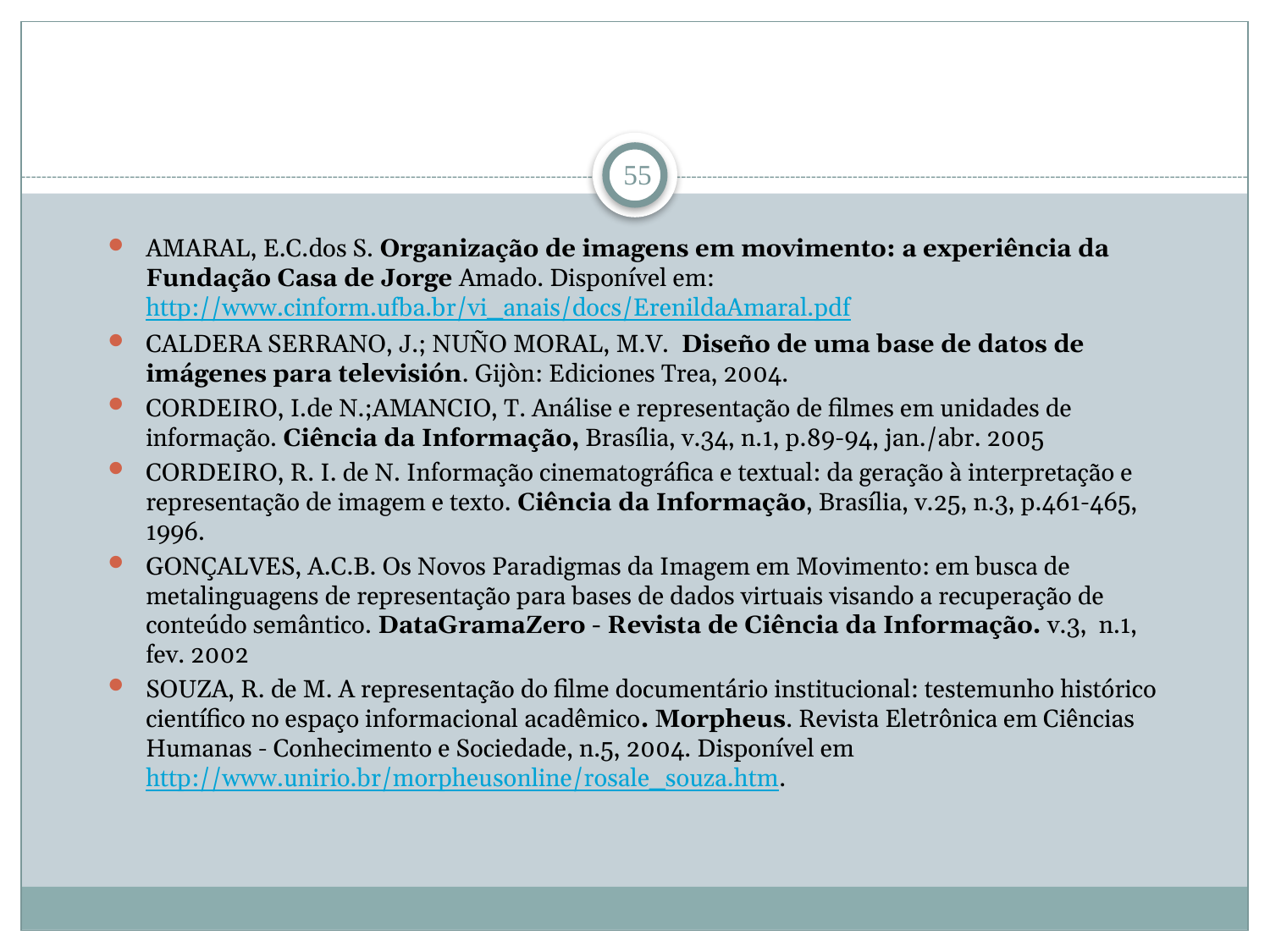

55
AMARAL, E.C.dos S. Organização de imagens em movimento: a experiência da Fundação Casa de Jorge Amado. Disponível em: http://www.cinform.ufba.br/vi_anais/docs/ErenildaAmaral.pdf
CALDERA SERRANO, J.; NUÑO MORAL, M.V.  Diseño de uma base de datos de imágenes para televisión. Gijòn: Ediciones Trea, 2004.
CORDEIRO, I.de N.;AMANCIO, T. Análise e representação de filmes em unidades de informação. Ciência da Informação, Brasília, v.34, n.1, p.89-94, jan./abr. 2005
CORDEIRO, R. I. de N. Informação cinematográfica e textual: da geração à interpretação e representação de imagem e texto. Ciência da Informação, Brasília, v.25, n.3, p.461-465, 1996.
GONÇALVES, A.C.B. Os Novos Paradigmas da Imagem em Movimento: em busca de metalinguagens de representação para bases de dados virtuais visando a recuperação de conteúdo semântico. DataGramaZero - Revista de Ciência da Informação. v.3,  n.1,   fev. 2002
SOUZA, R. de M. A representação do filme documentário institucional: testemunho histórico científico no espaço informacional acadêmico. Morpheus. Revista Eletrônica em Ciências Humanas - Conhecimento e Sociedade, n.5, 2004. Disponível em http://www.unirio.br/morpheusonline/rosale_souza.htm.